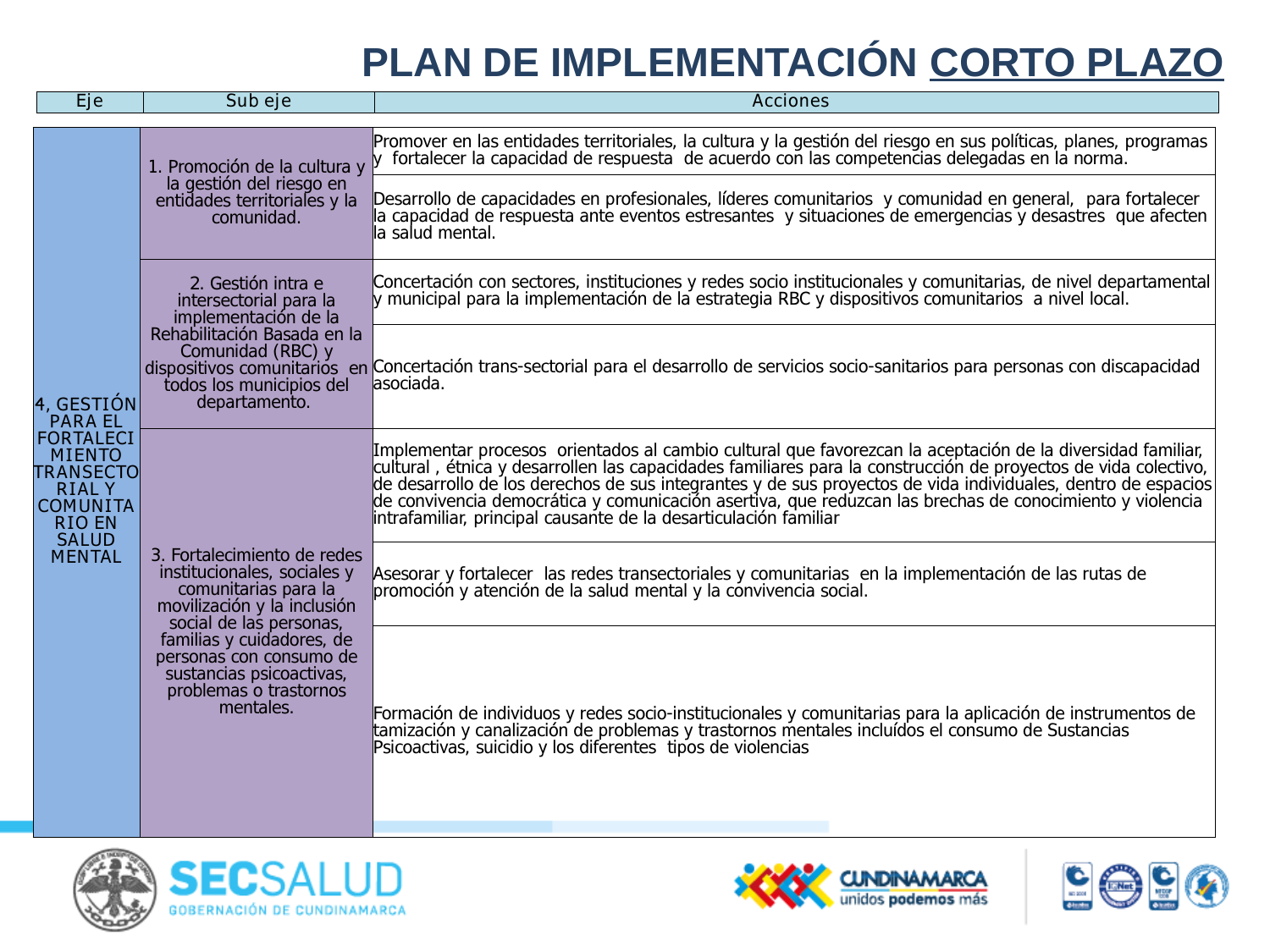

PLAN DE IMPLEMENTACIÓN CORTO PLAZO
| Eje | Sub eje | Acciones |
| --- | --- | --- |
| 4, GESTIÓN PARA EL FORTALECIMIENTO TRANSECTORIAL Y COMUNITARIO EN SALUD MENTAL | 1. Promoción de la cultura y la gestión del riesgo en entidades territoriales y la comunidad. | Promover en las entidades territoriales, la cultura y la gestión del riesgo en sus políticas, planes, programas y fortalecer la capacidad de respuesta de acuerdo con las competencias delegadas en la norma. |
| --- | --- | --- |
|  |  | Desarrollo de capacidades en profesionales, líderes comunitarios y comunidad en general, para fortalecer la capacidad de respuesta ante eventos estresantes y situaciones de emergencias y desastres que afecten la salud mental. |
|  | 2. Gestión intra e intersectorial para la implementación de la Rehabilitación Basada en la Comunidad (RBC) y dispositivos comunitarios en todos los municipios del departamento. | Concertación con sectores, instituciones y redes socio institucionales y comunitarias, de nivel departamental y municipal para la implementación de la estrategia RBC y dispositivos comunitarios a nivel local. |
|  |  | Concertación trans-sectorial para el desarrollo de servicios socio-sanitarios para personas con discapacidad asociada. |
|  | 3. Fortalecimiento de redes institucionales, sociales y comunitarias para la movilización y la inclusión social de las personas, familias y cuidadores, de personas con consumo de sustancias psicoactivas, problemas o trastornos mentales. | Implementar procesos orientados al cambio cultural que favorezcan la aceptación de la diversidad familiar, cultural , étnica y desarrollen las capacidades familiares para la construcción de proyectos de vida colectivo, de desarrollo de los derechos de sus integrantes y de sus proyectos de vida individuales, dentro de espacios de convivencia democrática y comunicación asertiva, que reduzcan las brechas de conocimiento y violencia intrafamiliar, principal causante de la desarticulación familiar |
|  |  | Asesorar y fortalecer las redes transectoriales y comunitarias en la implementación de las rutas de promoción y atención de la salud mental y la convivencia social. |
|  |  | Formación de individuos y redes socio-institucionales y comunitarias para la aplicación de instrumentos de tamización y canalización de problemas y trastornos mentales incluídos el consumo de Sustancias Psicoactivas, suicidio y los diferentes tipos de violencias |